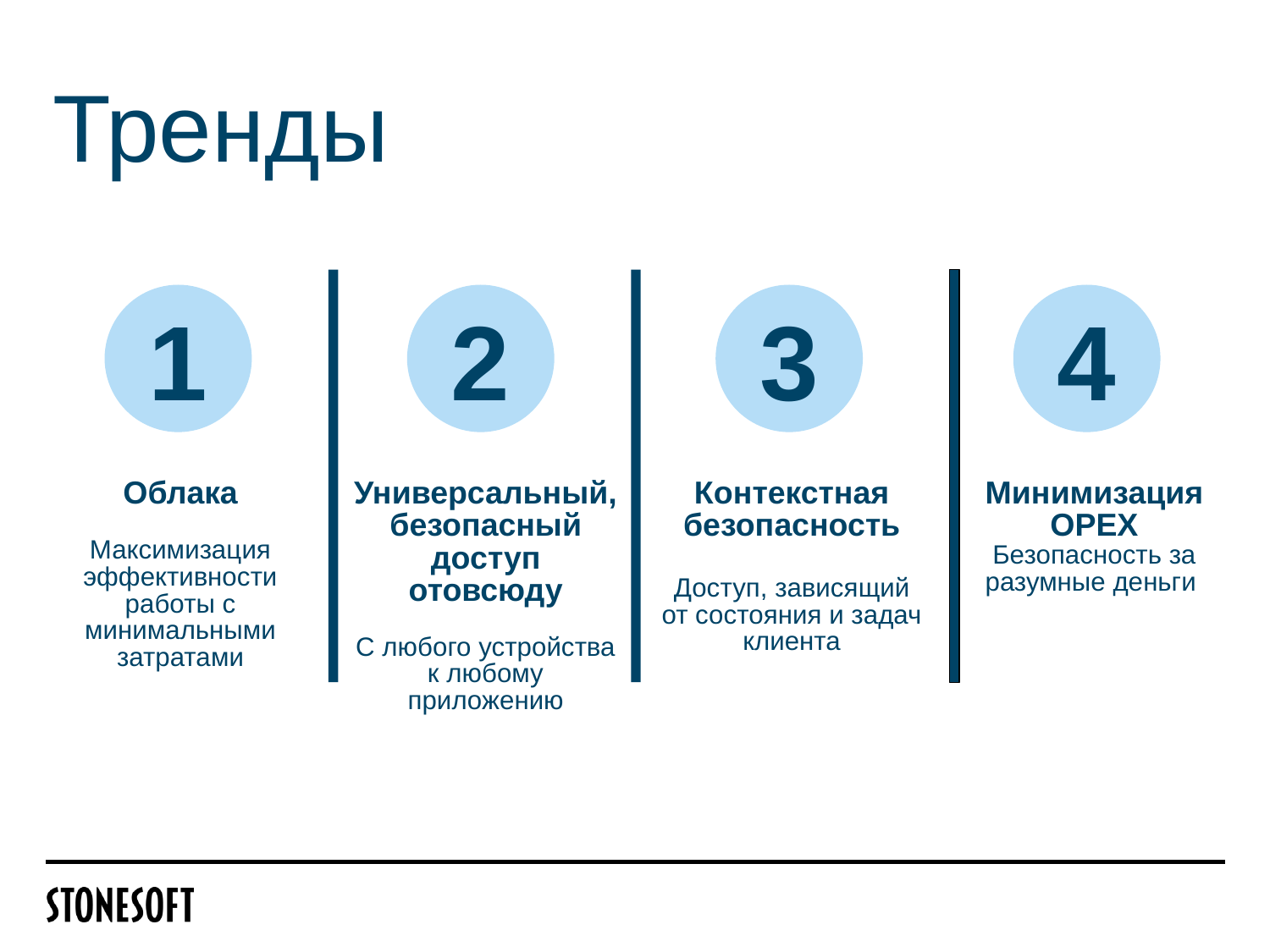

# Тренды
1
2
3
4

Облака

Максимизация эффективности работы с минимальными затратами
Универсальный, безопасный доступ отовсюду

С любого устройства к любому приложению
Контекстная безопасность

Доступ, зависящий от состояния и задач клиента
Минимизация OPEX
Безопасность за разумные деньги